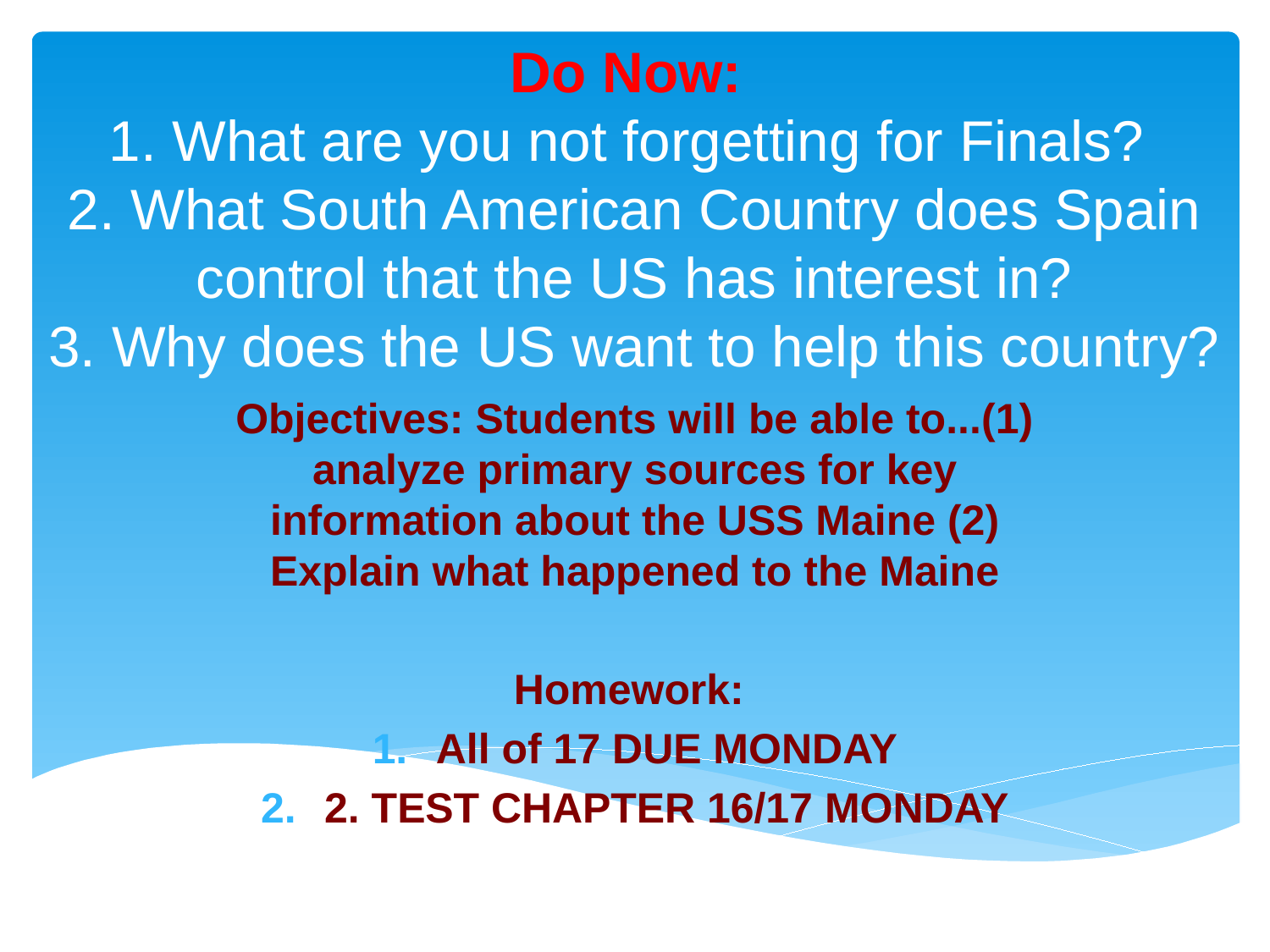

# Do Now: 1. What are you not forgetting for Finals? 2. What South American Country does Spain control that the US has interest in? 3. Why does the US want to help this country?
Objectives: Students will be able to...(1) analyze primary sources for key information about the USS Maine (2) Explain what happened to the Maine

Homework:
All of 17 DUE MONDAY
2. TEST CHAPTER 16/17 MONDAY